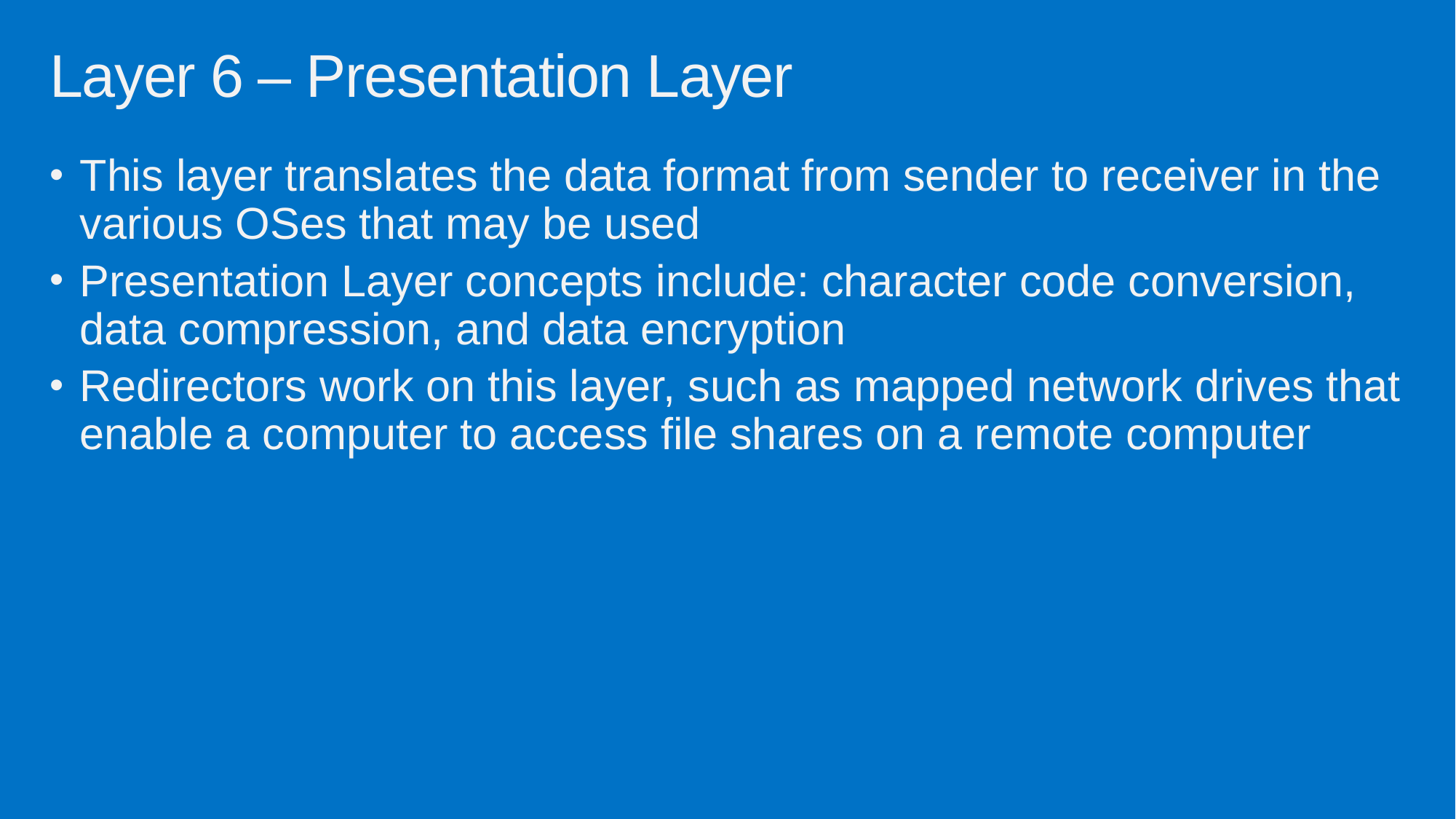

# Layer 6 – Presentation Layer
This layer translates the data format from sender to receiver in the various OSes that may be used
Presentation Layer concepts include: character code conversion, data compression, and data encryption
Redirectors work on this layer, such as mapped network drives that enable a computer to access file shares on a remote computer